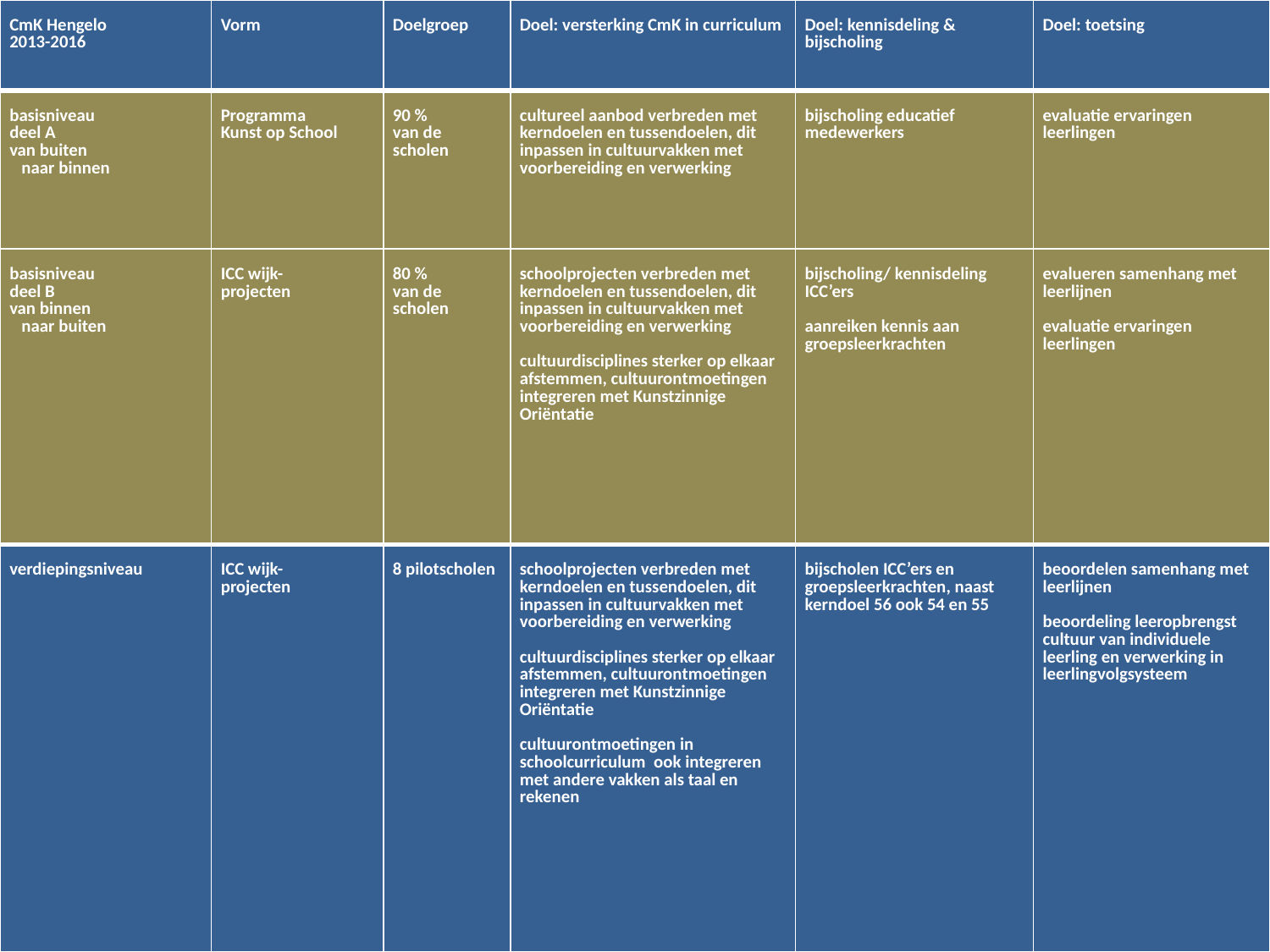

| CmK Hengelo 2013-2016 | Vorm | Doelgroep | Doel: versterking CmK in curriculum | Doel: kennisdeling & bijscholing | Doel: toetsing |
| --- | --- | --- | --- | --- | --- |
| basisniveau deel A van buiten naar binnen | Programma Kunst op School | 90 % van de scholen | cultureel aanbod verbreden met kerndoelen en tussendoelen, dit inpassen in cultuurvakken met voorbereiding en verwerking | bijscholing educatief medewerkers | evaluatie ervaringen leerlingen |
| basisniveau deel B van binnen naar buiten | ICC wijk- projecten | 80 % van de scholen | schoolprojecten verbreden met kerndoelen en tussendoelen, dit inpassen in cultuurvakken met voorbereiding en verwerking   cultuurdisciplines sterker op elkaar afstemmen, cultuurontmoetingen integreren met Kunstzinnige Oriëntatie | bijscholing/ kennisdeling ICC’ers   aanreiken kennis aan groepsleerkrachten | evalueren samenhang met leerlijnen   evaluatie ervaringen leerlingen |
| verdiepingsniveau | ICC wijk- projecten | 8 pilotscholen | schoolprojecten verbreden met kerndoelen en tussendoelen, dit inpassen in cultuurvakken met voorbereiding en verwerking   cultuurdisciplines sterker op elkaar afstemmen, cultuurontmoetingen integreren met Kunstzinnige Oriëntatie   cultuurontmoetingen in schoolcurriculum ook integreren met andere vakken als taal en rekenen | bijscholen ICC’ers en groepsleerkrachten, naast kerndoel 56 ook 54 en 55 | beoordelen samenhang met leerlijnen   beoordeling leeropbrengst cultuur van individuele leerling en verwerking in leerlingvolgsysteem |